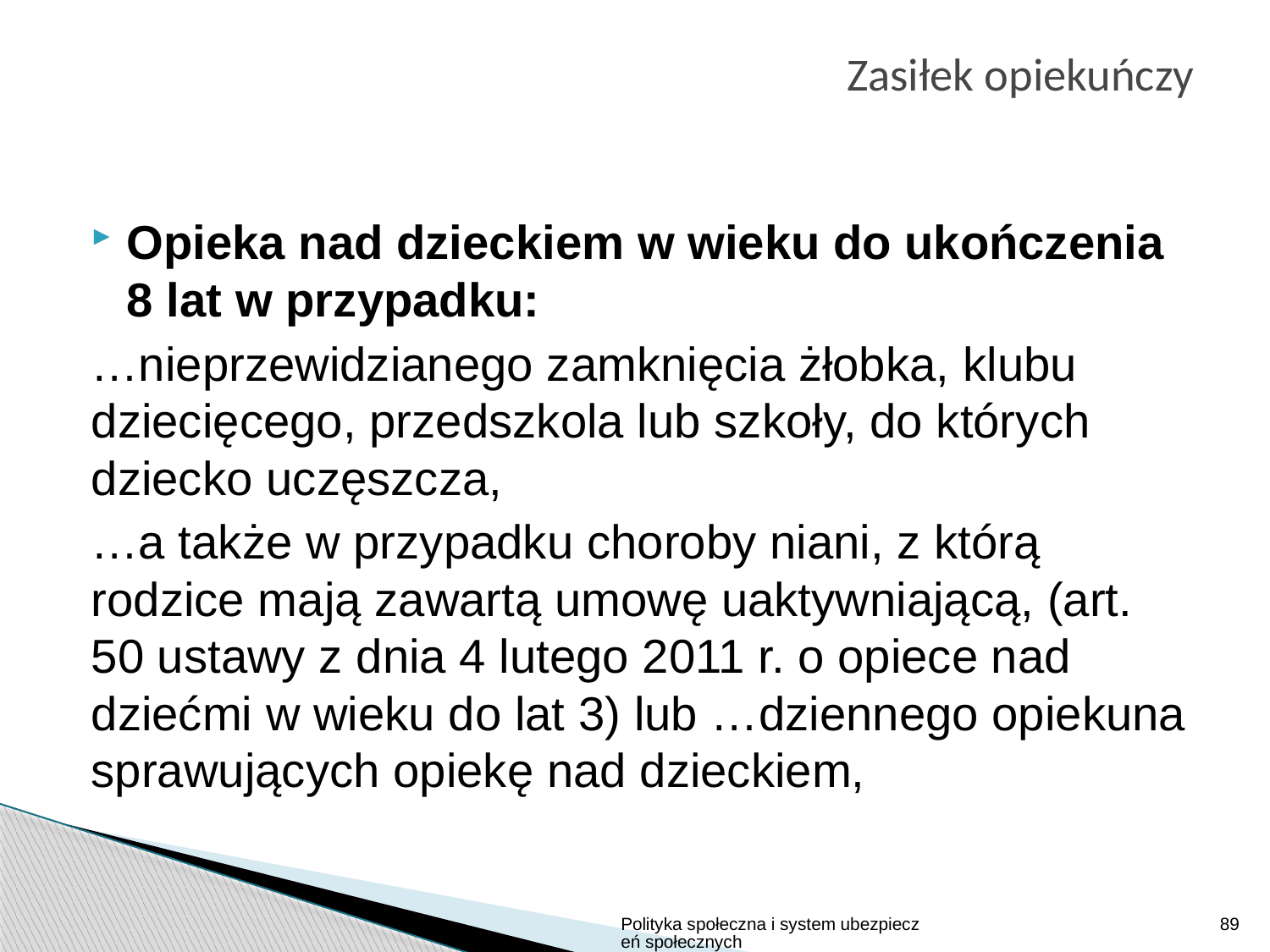

# Zasiłek opiekuńczy
Opieka nad dzieckiem w wieku do ukończenia 8 lat w przypadku:
…nieprzewidzianego zamknięcia żłobka, klubu dziecięcego, przedszkola lub szkoły, do których dziecko uczęszcza,
…a także w przypadku choroby niani, z którą rodzice mają zawartą umowę uaktywniającą, (art. 50 ustawy z dnia 4 lutego 2011 r. o opiece nad dziećmi w wieku do lat 3) lub …dziennego opiekuna sprawujących opiekę nad dzieckiem,

Polityka społeczna i system ubezpieczeń społecznych
89